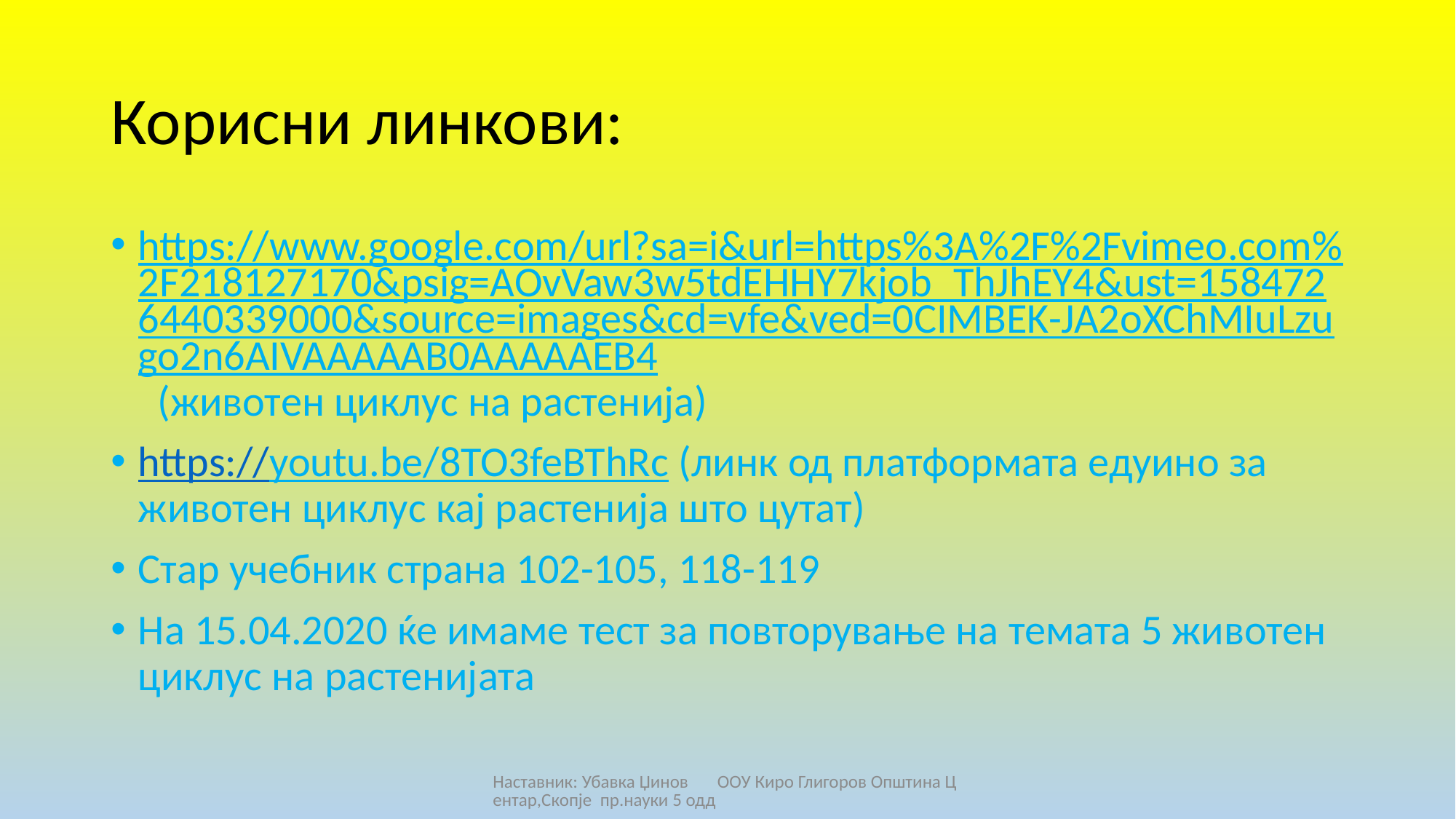

# Корисни линкови:
https://www.google.com/url?sa=i&url=https%3A%2F%2Fvimeo.com%2F218127170&psig=AOvVaw3w5tdEHHY7kjob_ThJhEY4&ust=1584726440339000&source=images&cd=vfe&ved=0CIMBEK-JA2oXChMIuLzugo2n6AIVAAAAAB0AAAAAEB4  (животен циклус на растенија)
https://youtu.be/8TO3feBThRc (линк од платформата едуино за животен циклус кај растенија што цутат)
Стар учебник страна 102-105, 118-119
На 15.04.2020 ќе имаме тест за повторување на темата 5 животен циклус на растенијата

Наставник: Убавка Џинов       ООУ Киро Глигоров Општина Центар,Скопје  пр.науки 5 одд